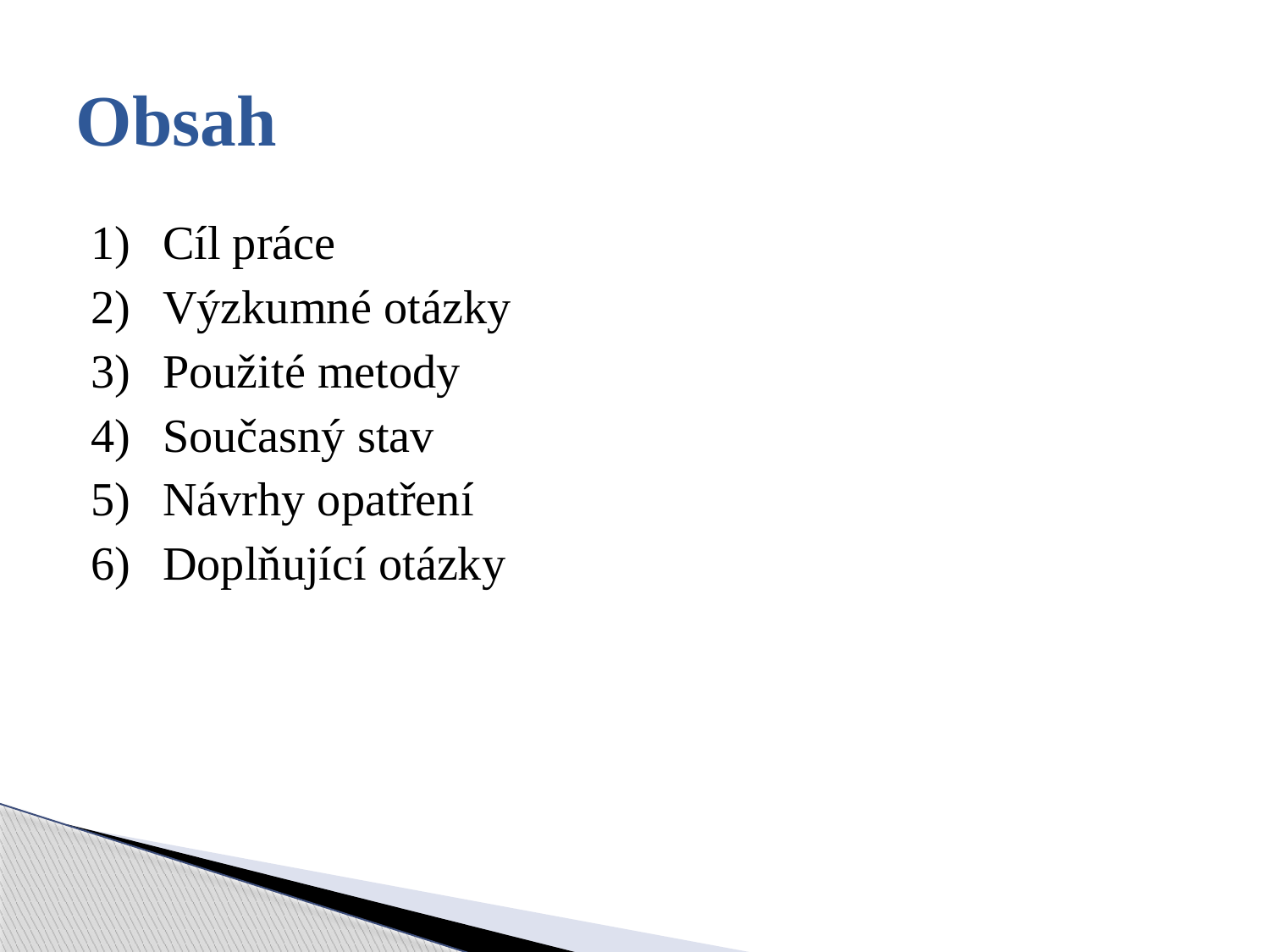

# Obsah
Cíl práce
Výzkumné otázky
Použité metody
Současný stav
Návrhy opatření
Doplňující otázky